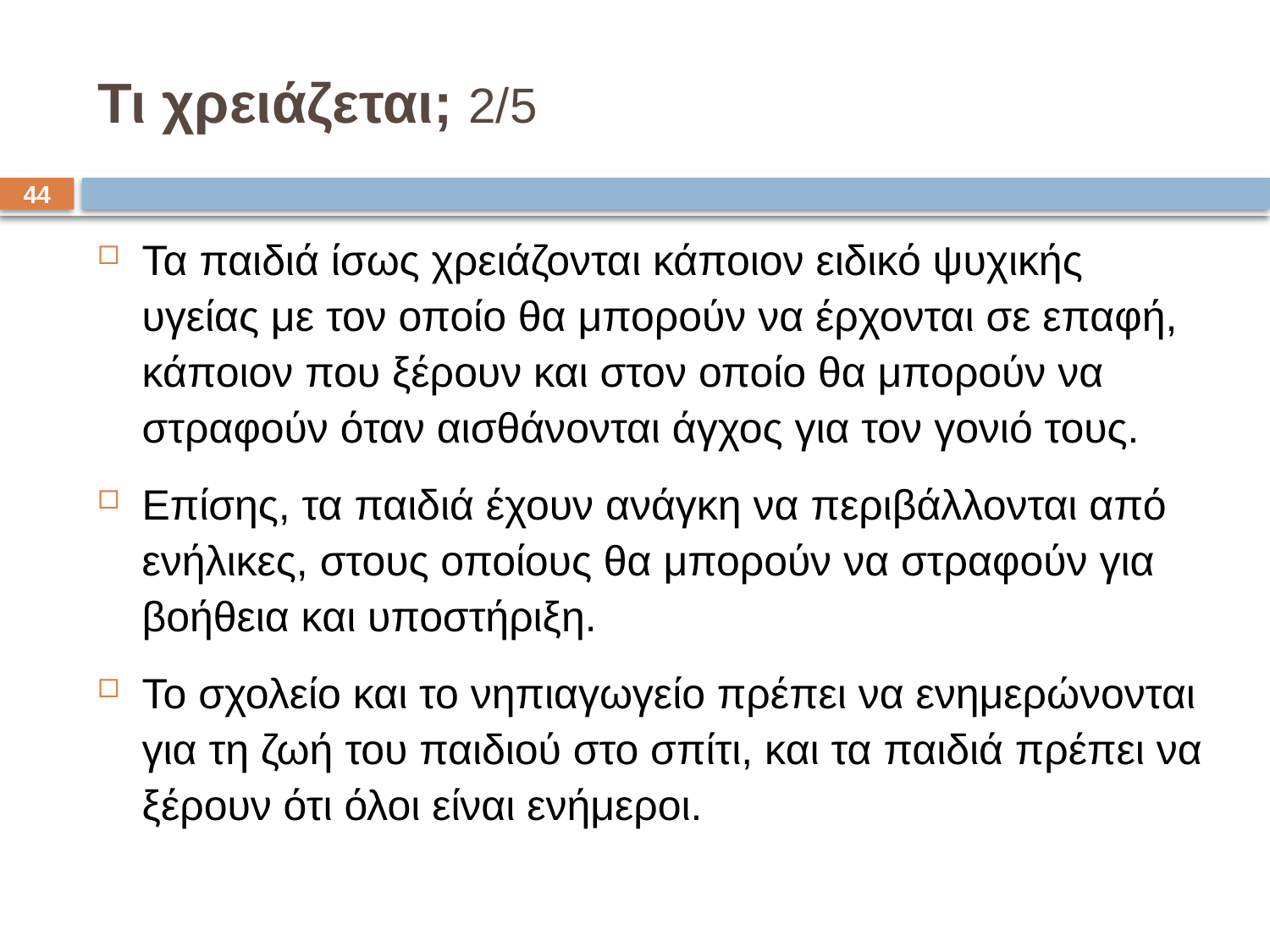

# Τι χρειάζεται; 2/5
44
Τα παιδιά ίσως χρειάζονται κάποιον ειδικό ψυχικής υγείας με τον οποίο θα μπορούν να έρχονται σε επαφή, κάποιον που ξέρουν και στον οποίο θα μπορούν να στραφούν όταν αισθάνονται άγχος για τον γονιό τους.
Επίσης, τα παιδιά έχουν ανάγκη να περιβάλλονται από ενήλικες, στους οποίους θα μπορούν να στραφούν για βοήθεια και υποστήριξη.
Το σχολείο και το νηπιαγωγείο πρέπει να ενημερώνονται για τη ζωή του παιδιού στο σπίτι, και τα παιδιά πρέπει να ξέρουν ότι όλοι είναι ενήμεροι.